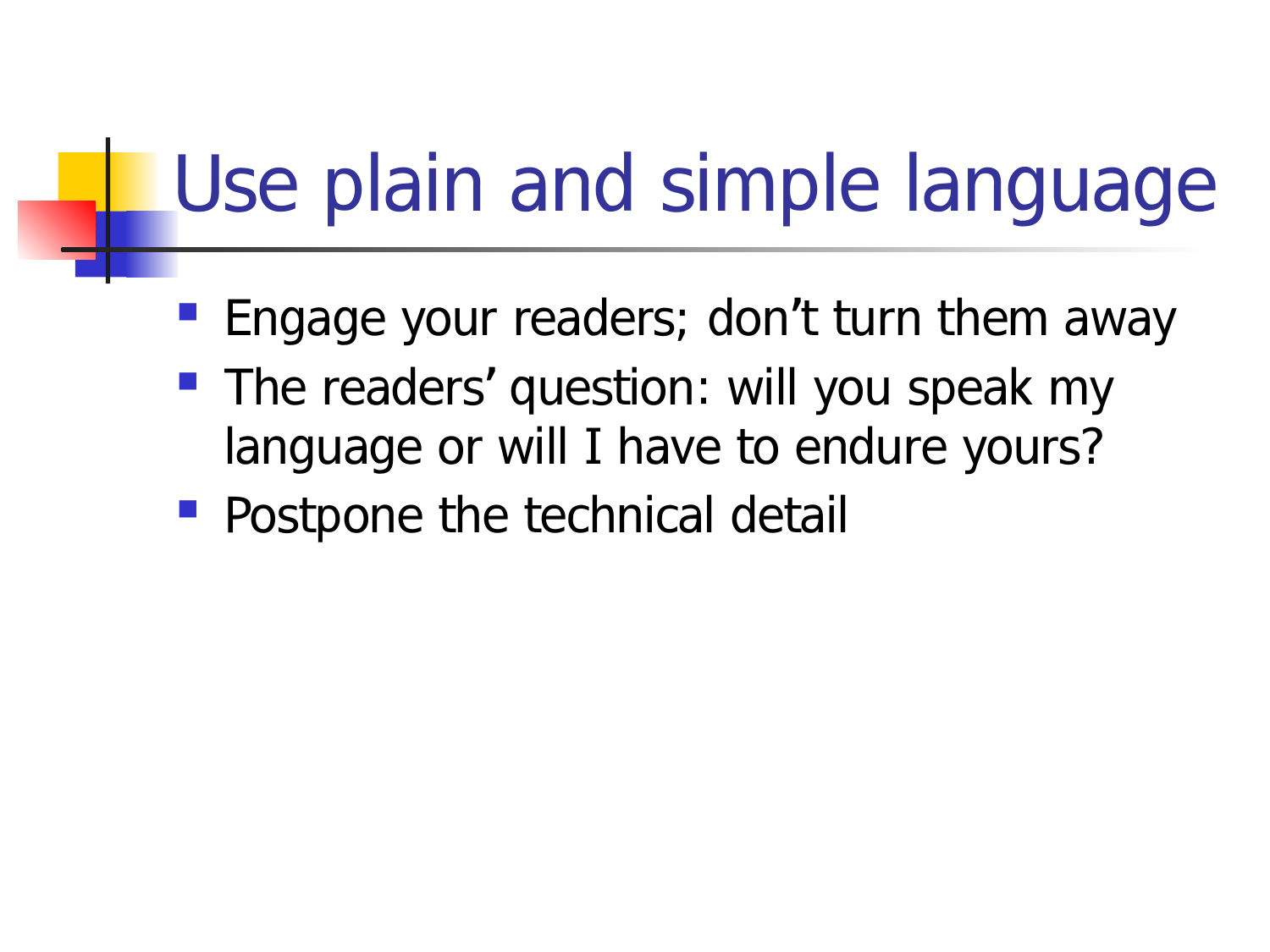

# Use plain and simple language
Engage your readers; don’t turn them away
The readers’ question: will you speak my language or will I have to endure yours?
Postpone the technical detail